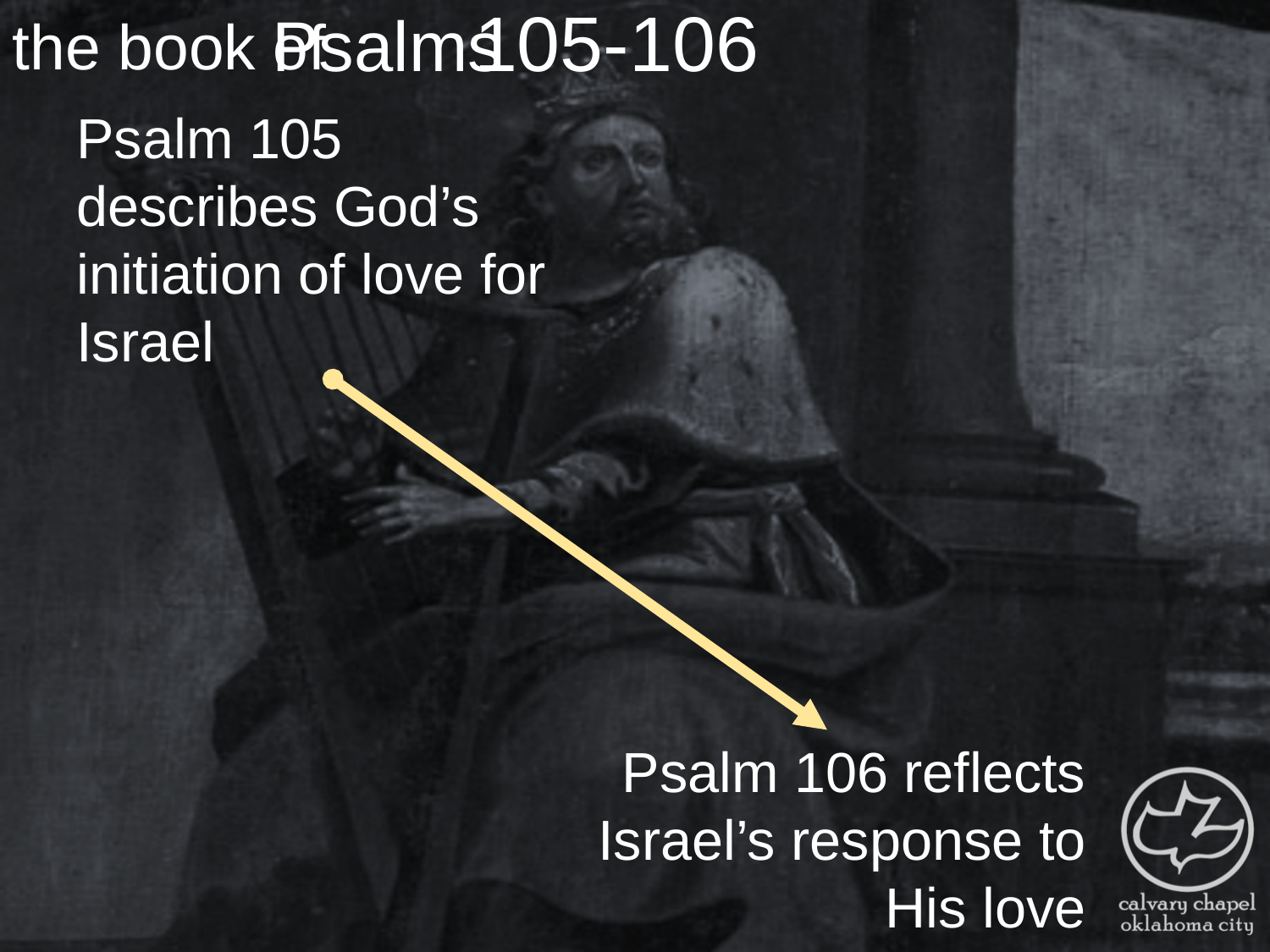

the book of
105-106
Psalms
Psalm 105 describes God’s initiation of love for Israel
Psalm 106 reflects Israel’s response to His love